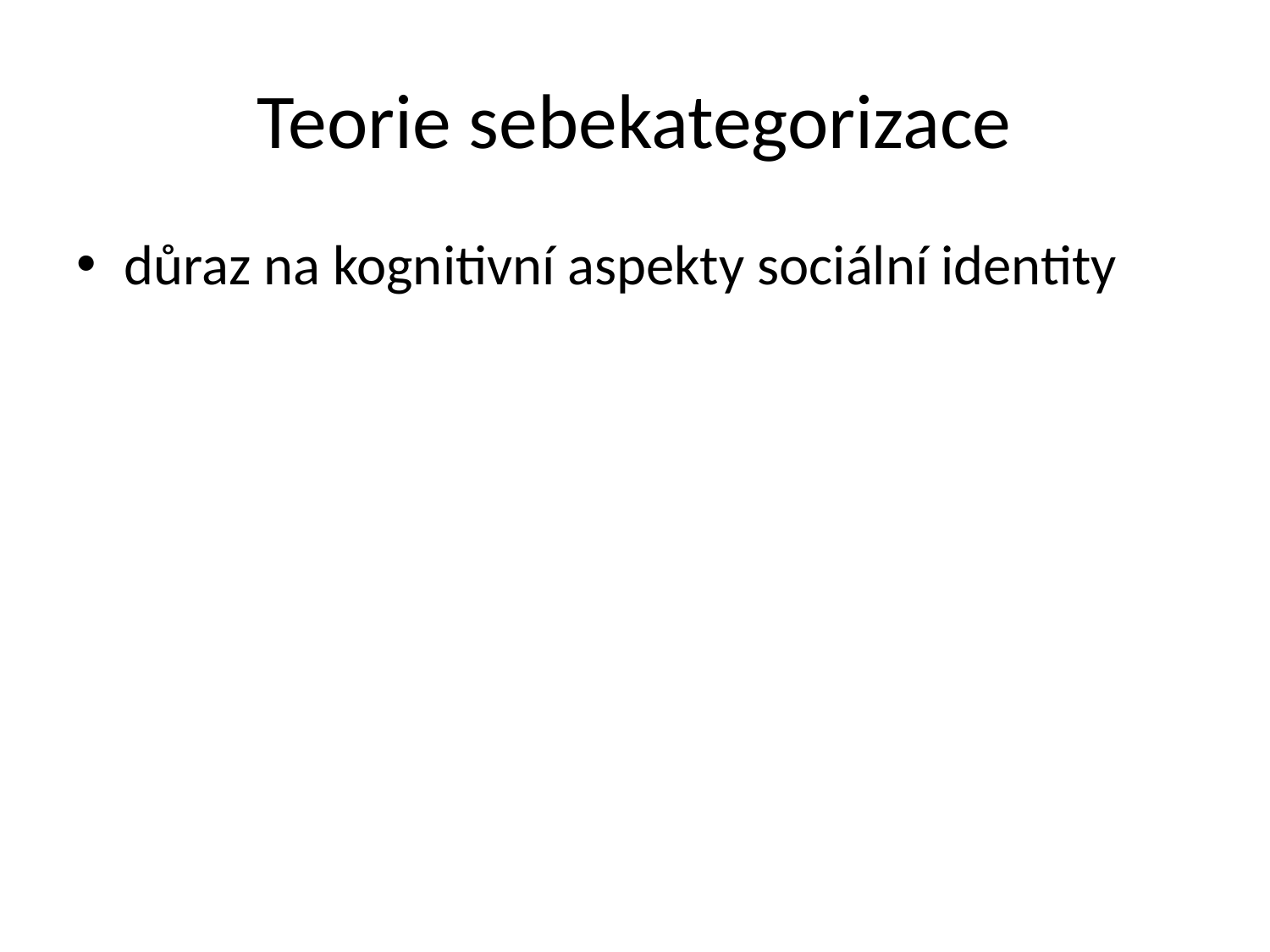

# Teorie sebekategorizace
důraz na kognitivní aspekty sociální identity